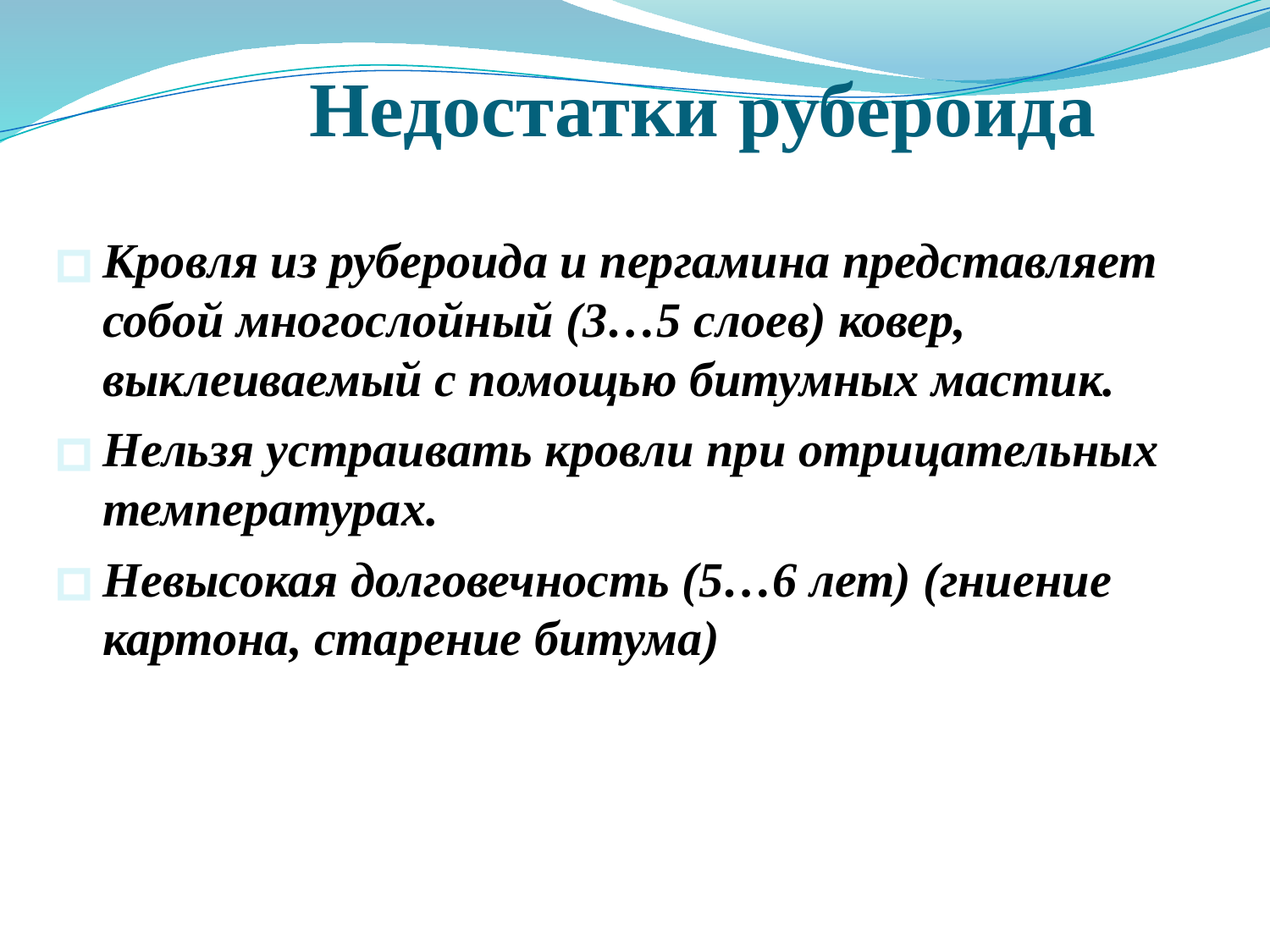

# Недостатки рубероида
Кровля из рубероида и пергамина представляет собой многослойный (3…5 слоев) ковер, выклеиваемый с помощью битумных мастик.
Нельзя устраивать кровли при отрицательных температурах.
Невысокая долговечность (5…6 лет) (гниение картона, старение битума)